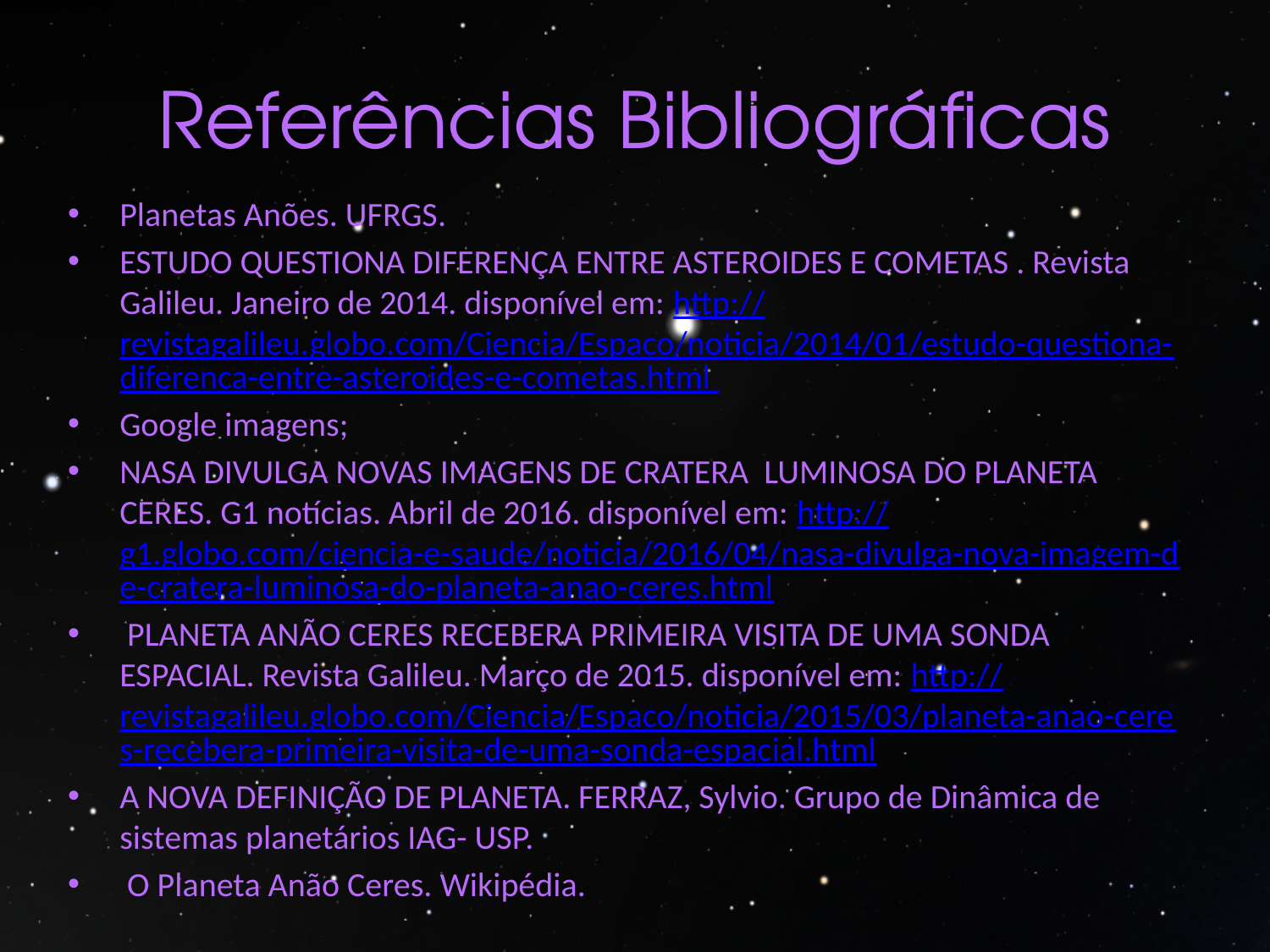

# Referências Bibliográficas
Planetas Anões. UFRGS.
ESTUDO QUESTIONA DIFERENÇA ENTRE ASTEROIDES E COMETAS . Revista Galileu. Janeiro de 2014. disponível em: http://revistagalileu.globo.com/Ciencia/Espaco/noticia/2014/01/estudo-questiona-diferenca-entre-asteroides-e-cometas.html
Google imagens;
NASA DIVULGA NOVAS IMAGENS DE CRATERA  LUMINOSA DO PLANETA CERES. G1 notícias. Abril de 2016. disponível em: http://g1.globo.com/ciencia-e-saude/noticia/2016/04/nasa-divulga-nova-imagem-de-cratera-luminosa-do-planeta-anao-ceres.html
 PLANETA ANÃO CERES RECEBERA PRIMEIRA VISITA DE UMA SONDA ESPACIAL. Revista Galileu. Março de 2015. disponível em: http://revistagalileu.globo.com/Ciencia/Espaco/noticia/2015/03/planeta-anao-ceres-recebera-primeira-visita-de-uma-sonda-espacial.html
A NOVA DEFINIÇÃO DE PLANETA. FERRAZ, Sylvio. Grupo de Dinâmica de sistemas planetários IAG- USP.
 O Planeta Anão Ceres. Wikipédia.